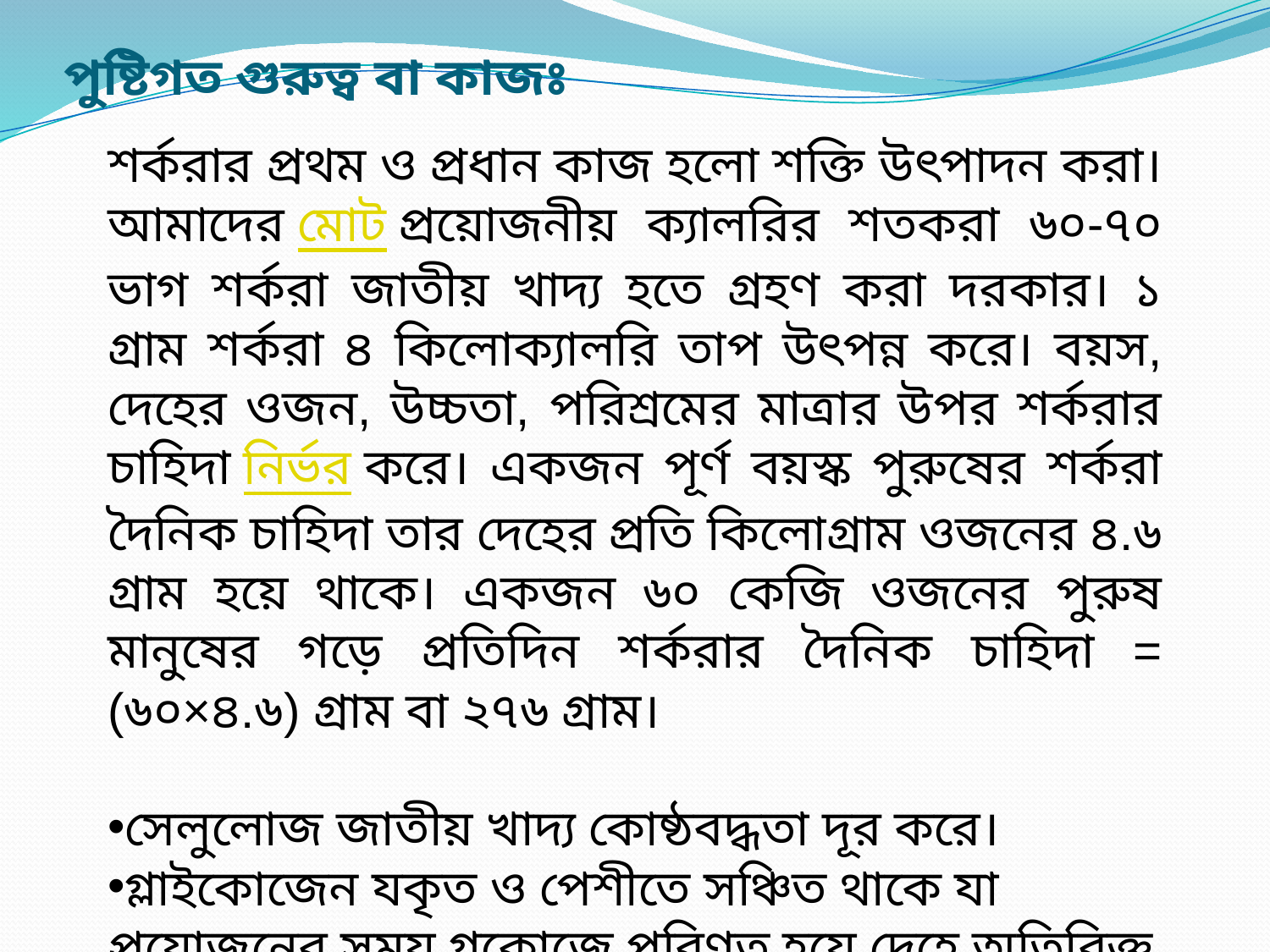

# পুষ্টিগত গুরুত্ব বা কাজঃ
শর্করার প্রথম ও প্রধান কাজ হলো শক্তি উৎপাদন করা। আমাদের মোট প্রয়োজনীয় ক্যালরির শতকরা ৬০-৭০ ভাগ শর্করা জাতীয় খাদ্য হতে গ্রহণ করা দরকার। ১ গ্রাম শর্করা ৪ কিলোক্যালরি তাপ উৎপন্ন করে। বয়স, দেহের ওজন, উচ্চতা, পরিশ্রমের মাত্রার উপর শর্করার চাহিদা নির্ভর করে। একজন পূর্ণ বয়স্ক পুরুষের শর্করা দৈনিক চাহিদা তার দেহের প্রতি কিলোগ্রাম ওজনের ৪.৬ গ্রাম হয়ে থাকে। একজন ৬০ কেজি ওজনের পুরুষ মানুষের গড়ে প্রতিদিন শর্করার দৈনিক চাহিদা = (৬০×৪.৬) গ্রাম বা ২৭৬ গ্রাম।

সেলুলোজ জাতীয় খাদ্য কোষ্ঠবদ্ধতা দূর করে।
গ্লাইকোজেন যকৃত ও পেশীতে সঞ্চিত থাকে যা প্রয়োজনের সময় গ্লুকোজে পরিণত হয়ে দেহে অতিরিক্ত তাপ শক্তি উৎপাদন করে এবং রক্তে গ্লুকোজের পরিমাণ স্বাভাবিক রাখে।